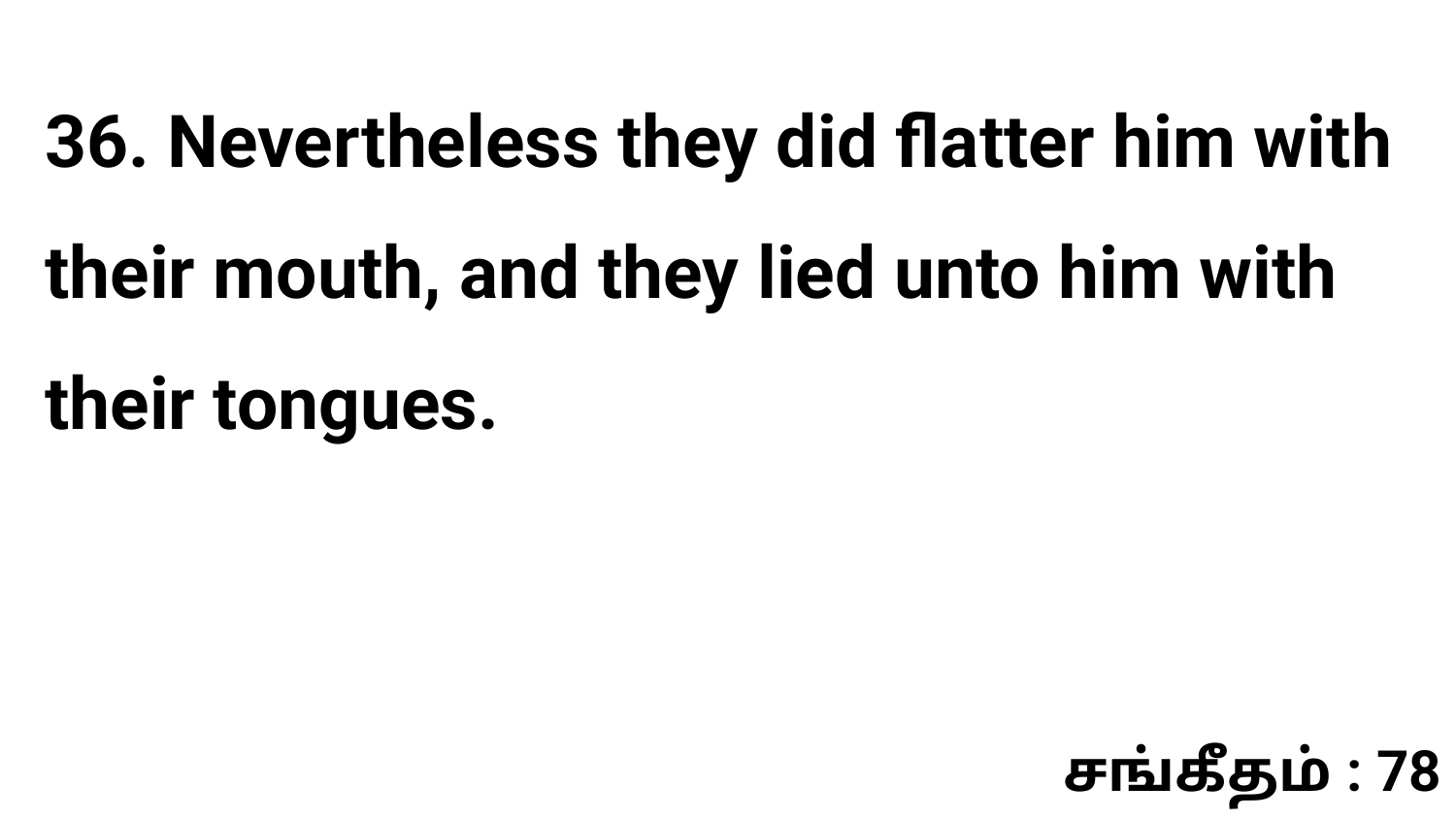

36. Nevertheless they did flatter him with their mouth, and they lied unto him with their tongues.
சங்கீதம் : 78